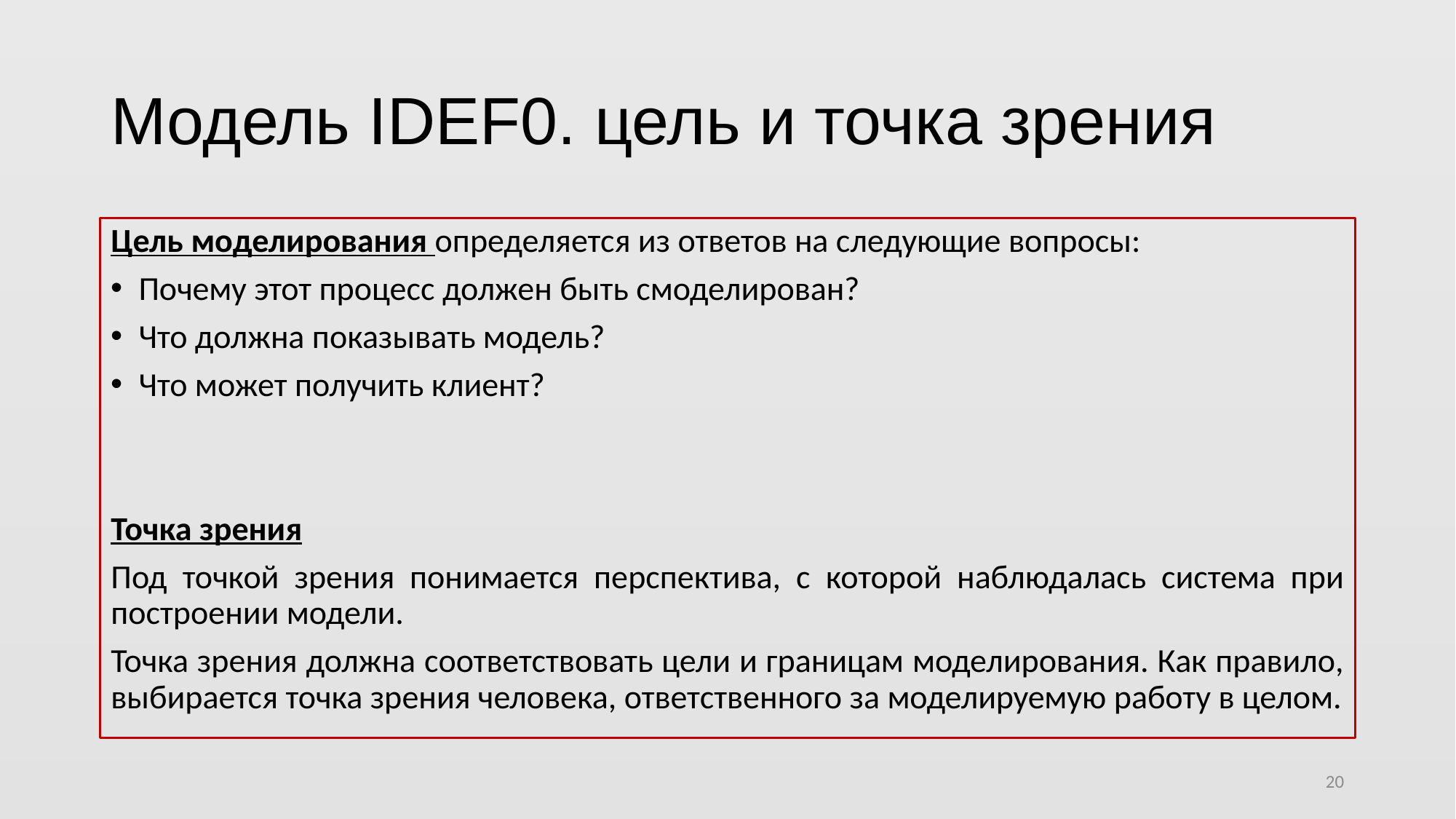

# Модель IDEF0. цель и точка зрения
Цель моделирования определяется из ответов на следующие вопросы:
Почему этот процесс должен быть смоделирован?
Что должна показывать модель?
Что может получить клиент?

Точка зрения
Под точкой зрения понимается перспектива, с которой наблюдалась система при построении модели.
Точка зрения должна соответствовать цели и границам моделирования. Как правило, выбирается точка зрения человека, ответственного за моделируемую работу в целом.

20